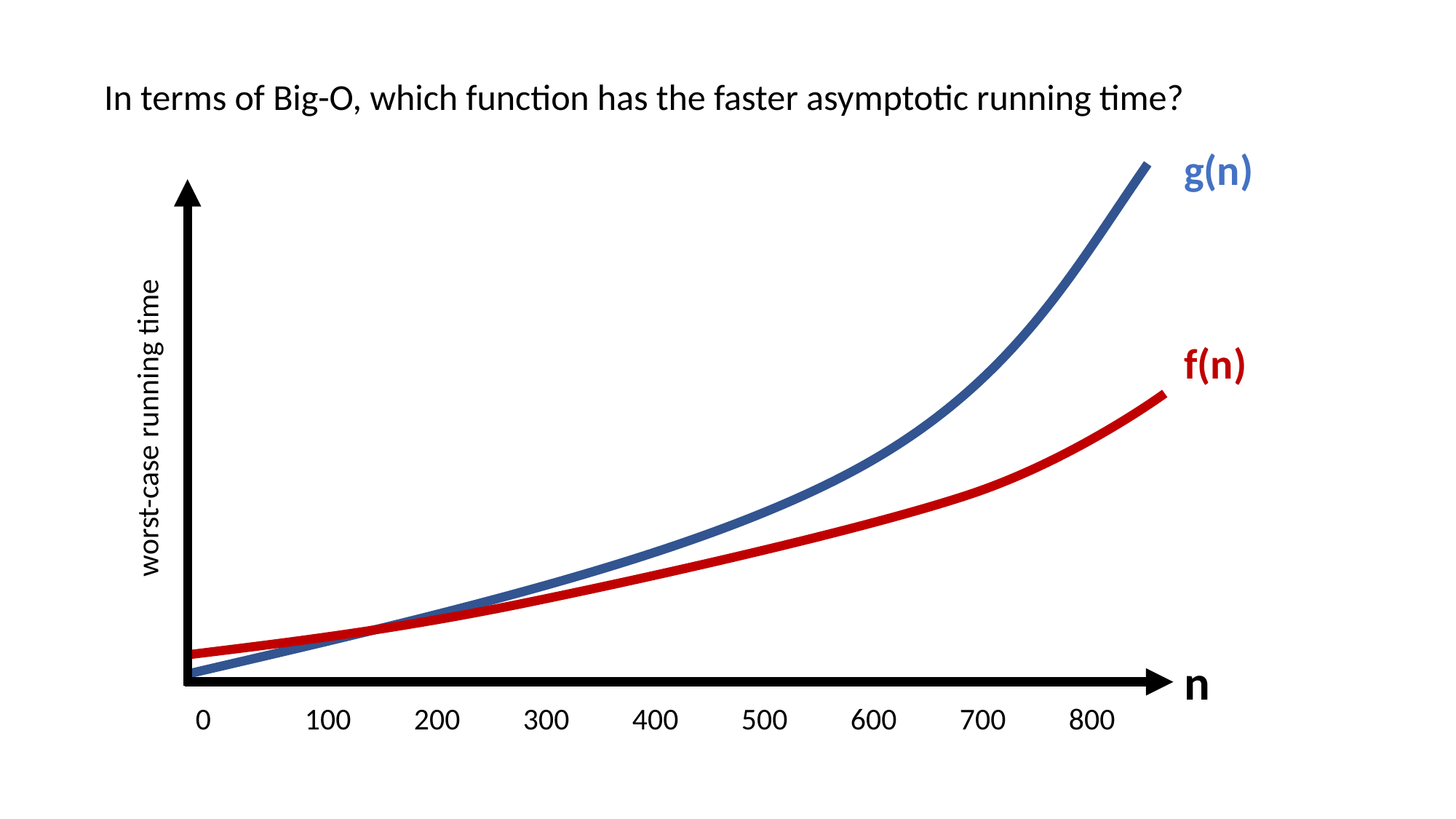

In terms of Big-O, which function has the faster asymptotic running time?
g(n)

f(n)

worst-case running time
n
0	100	200	300	400	500	600	700	800